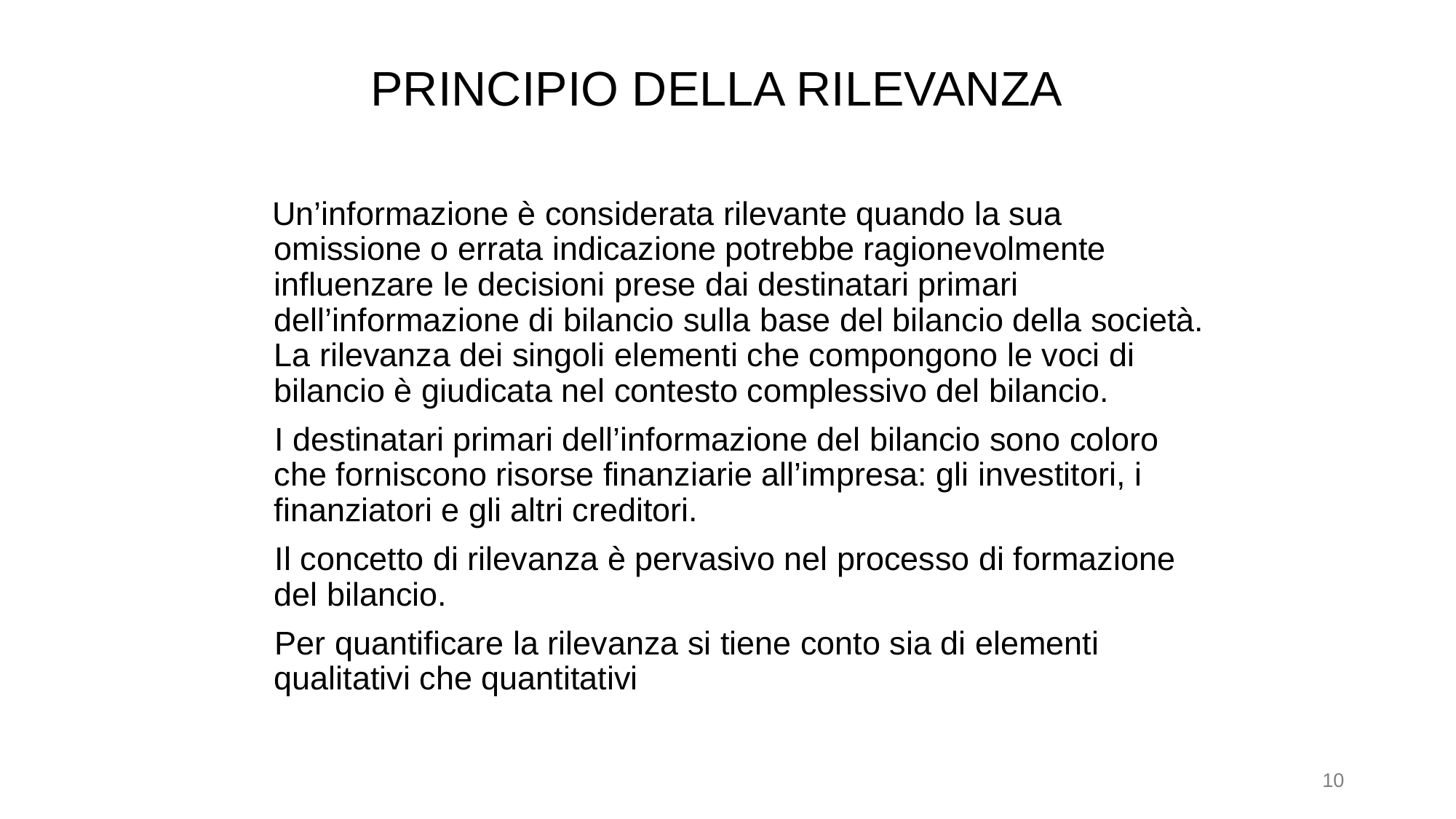

# PRINCIPIO DELLA RILEVANZA
    Un’informazione è considerata rilevante quando la sua omissione o errata indicazione potrebbe ragionevolmente influenzare le decisioni prese dai destinatari primari dell’informazione di bilancio sulla base del bilancio della società. La rilevanza dei singoli elementi che compongono le voci di bilancio è giudicata nel contesto complessivo del bilancio.
   I destinatari primari dell’informazione del bilancio sono coloro che forniscono risorse finanziarie all’impresa: gli investitori, i finanziatori e gli altri creditori.
   Il concetto di rilevanza è pervasivo nel processo di formazione del bilancio.
   Per quantificare la rilevanza si tiene conto sia di elementi qualitativi che quantitativi
10